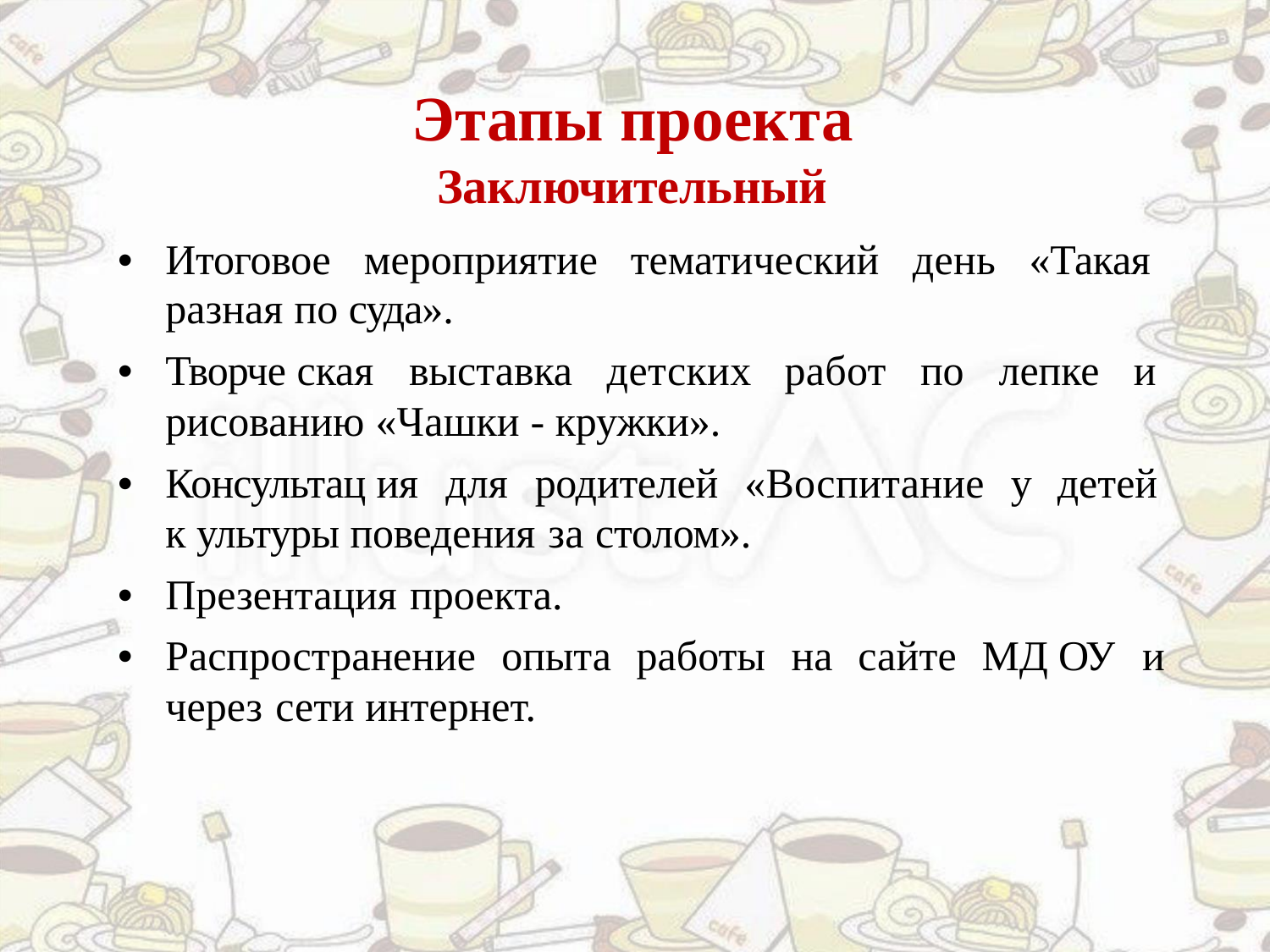

Этапы проекта
Заключительный
• Итоговое мероприятие тематический день «Такая
разная по суда».
• Творче ская выставка детских работ по лепке и
рисованию «Чашки - кружки».
• Консультац ия для родителей «Воспитание у детей
к ультуры поведения за столом».
• Презентация проекта.
• Распространение опыта работы на сайте МД ОУ и
через сети интернет.